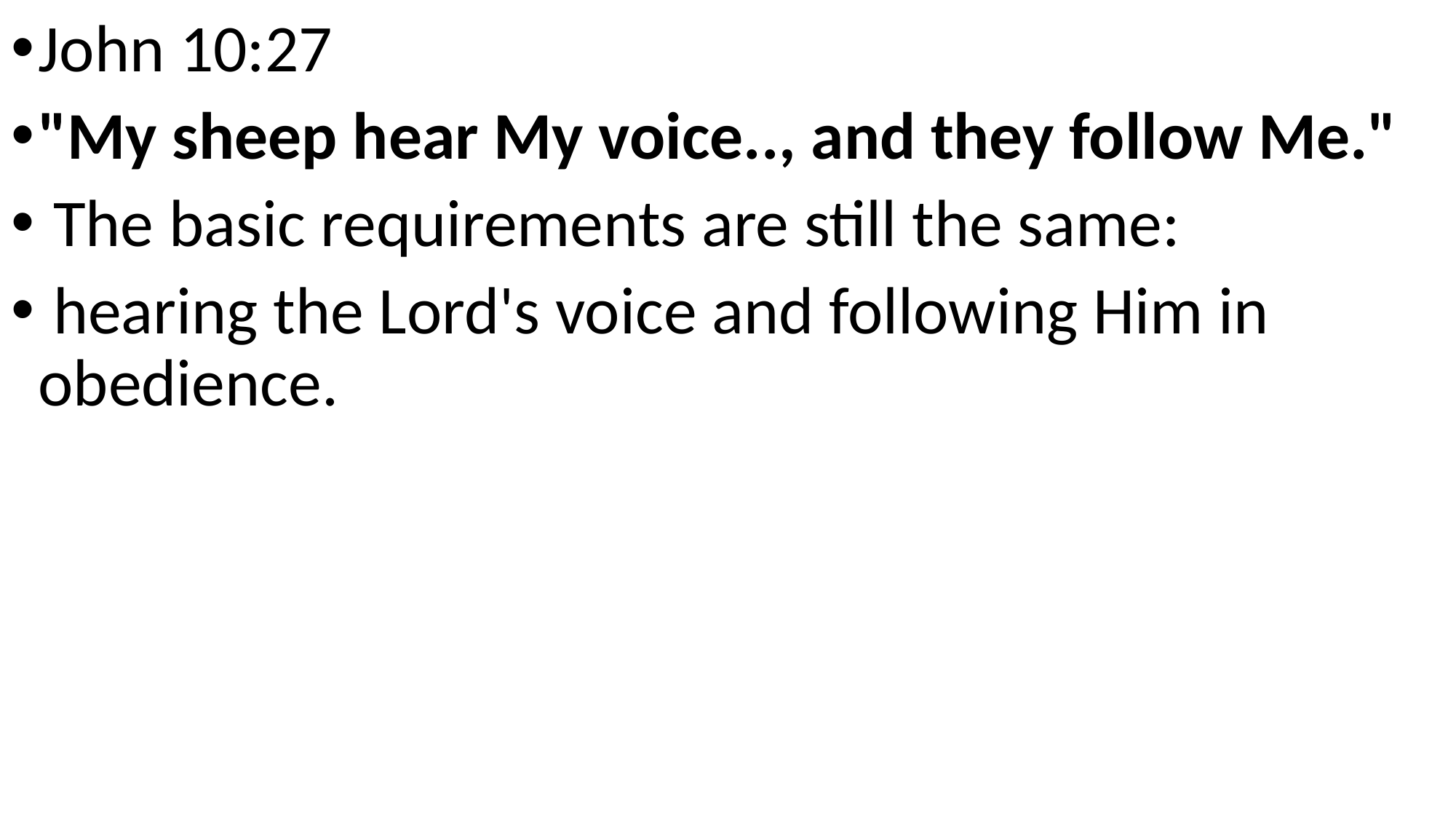

John 10:27
"My sheep hear My voice.., and they follow Me."
 The basic requirements are still the same:
 hearing the Lord's voice and following Him in obedience.